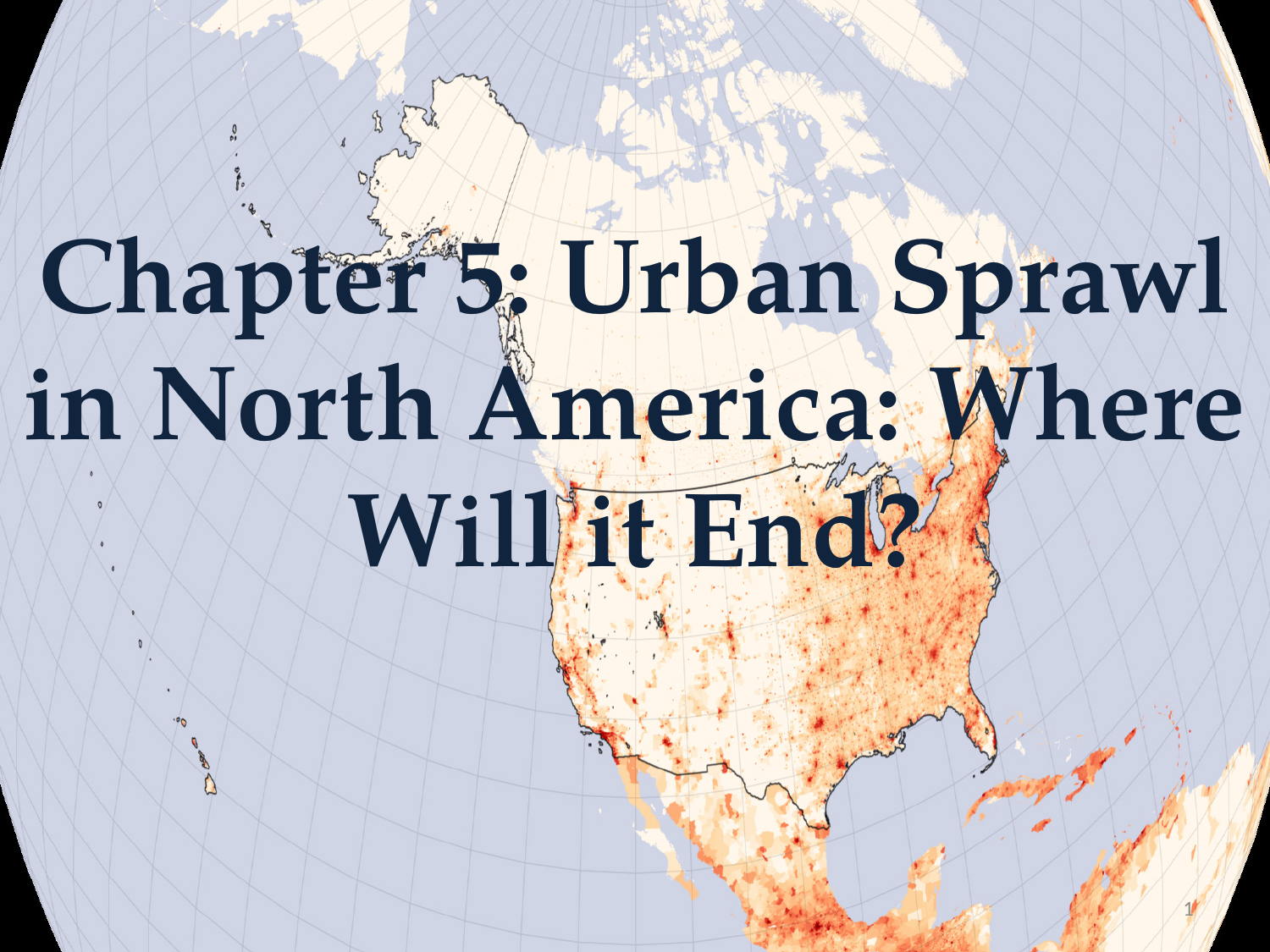

# Chapter 5: Urban Sprawl in North America: Where Will it End?
1